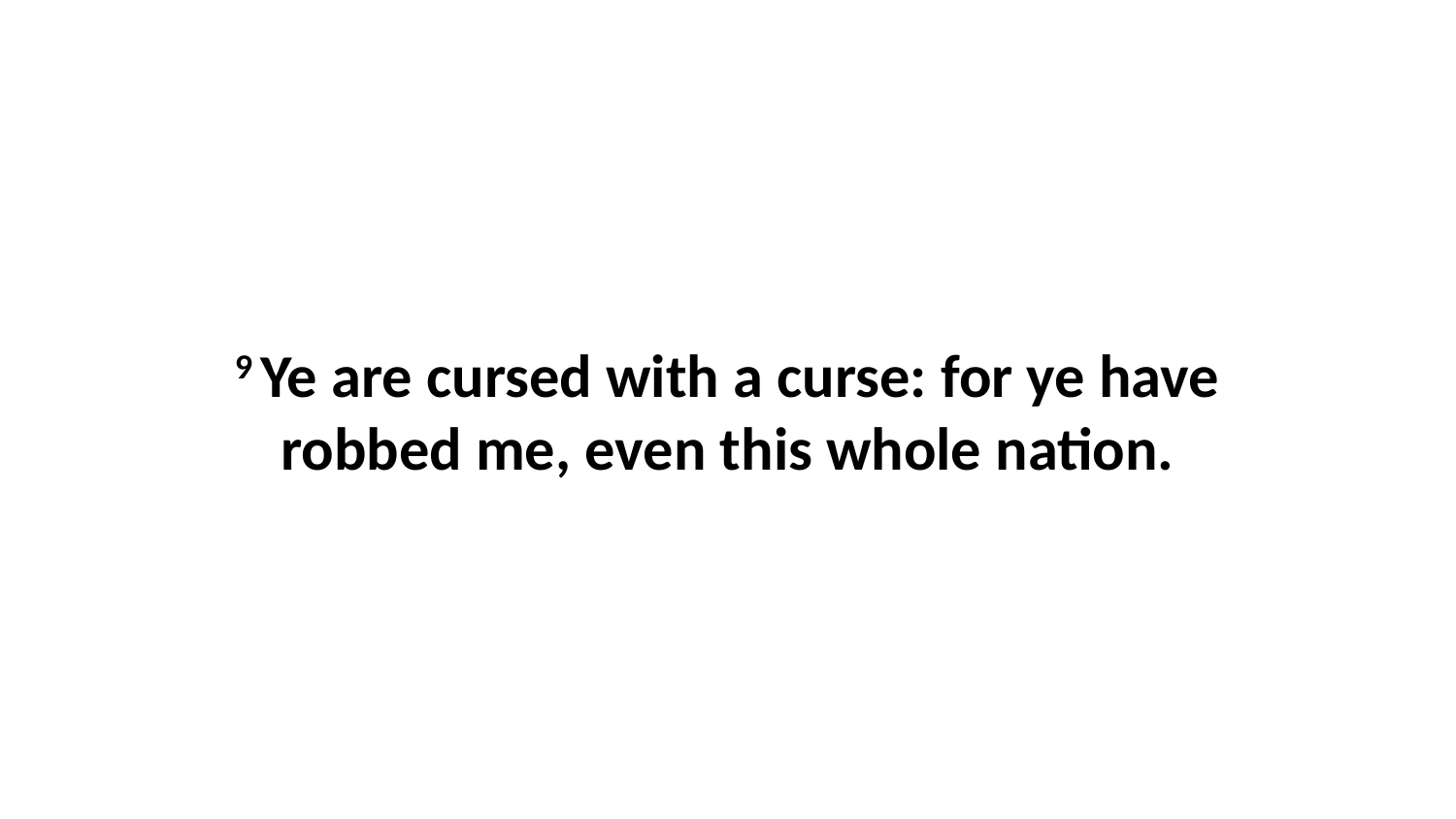

9 Ye are cursed with a curse: for ye have robbed me, even this whole nation.